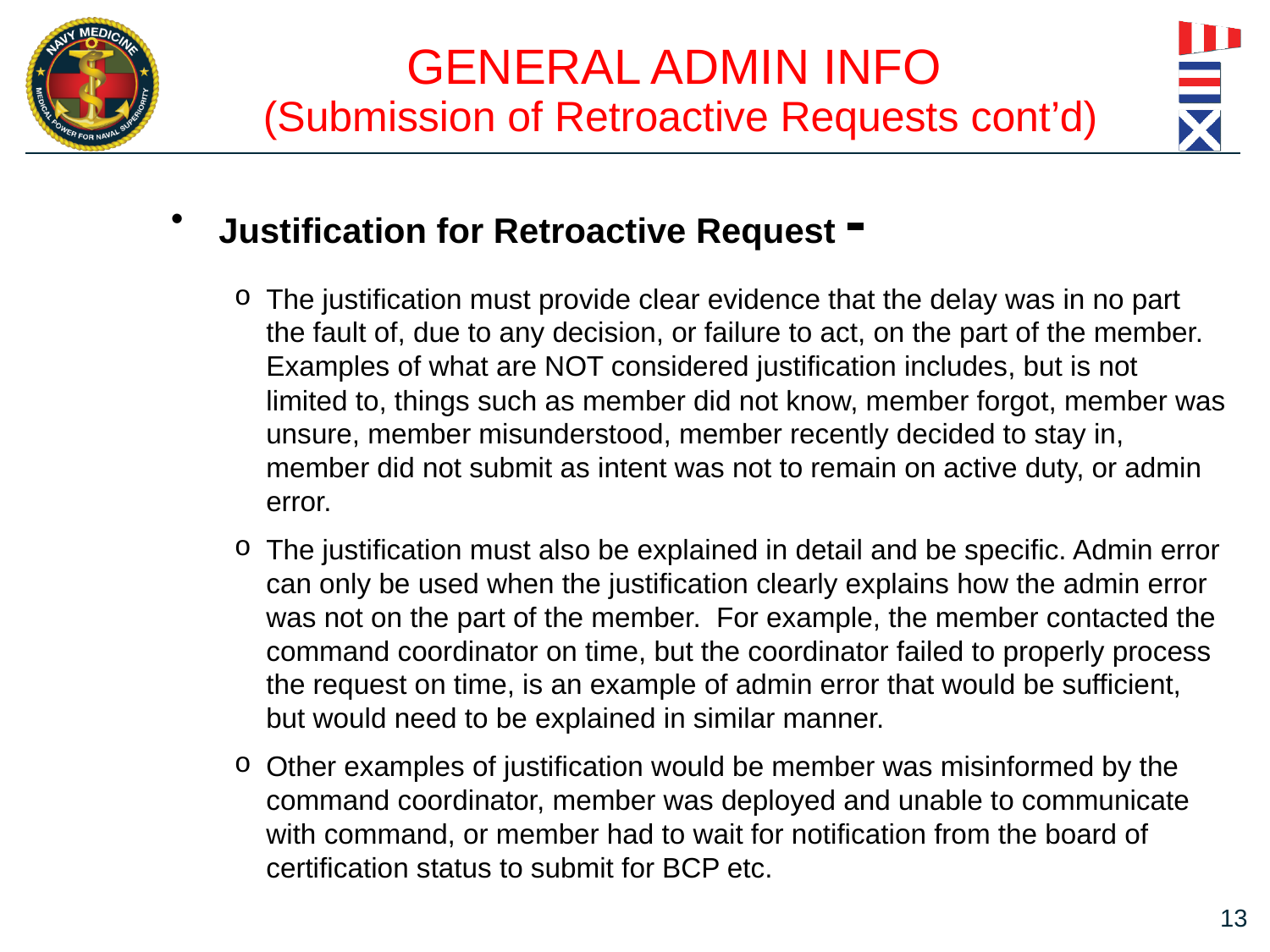

# GENERAL ADMIN INFO (Submission of Retroactive Requests cont’d)
Justification for Retroactive Request -
The justification must provide clear evidence that the delay was in no part the fault of, due to any decision, or failure to act, on the part of the member. Examples of what are NOT considered justification includes, but is not limited to, things such as member did not know, member forgot, member was unsure, member misunderstood, member recently decided to stay in, member did not submit as intent was not to remain on active duty, or admin error.
The justification must also be explained in detail and be specific. Admin error can only be used when the justification clearly explains how the admin error was not on the part of the member.  For example, the member contacted the command coordinator on time, but the coordinator failed to properly process the request on time, is an example of admin error that would be sufficient, but would need to be explained in similar manner.
Other examples of justification would be member was misinformed by the command coordinator, member was deployed and unable to communicate with command, or member had to wait for notification from the board of certification status to submit for BCP etc.